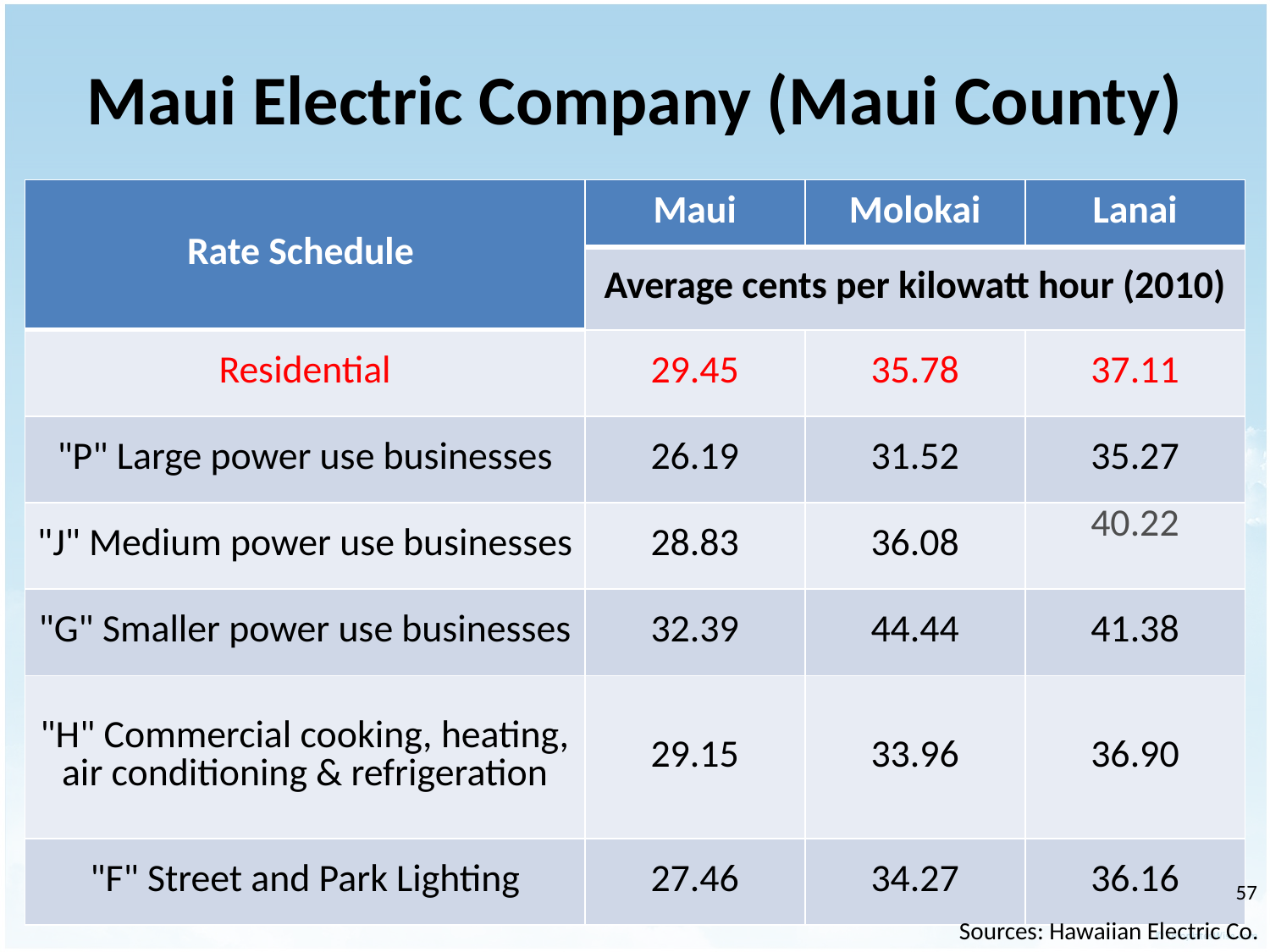

# Maui Electric Company (Maui County)
| Rate Schedule | Maui | Molokai | Lanai |
| --- | --- | --- | --- |
|  | Average cents per kilowatt hour (2010) |  |  |
| Residential | 29.45 | 35.78 | 37.11 |
| "P" Large power use businesses | 26.19 | 31.52 | 35.27 |
| "J" Medium power use businesses | 28.83 | 36.08 | 40.22 |
| "G" Smaller power use businesses | 32.39 | 44.44 | 41.38 |
| "H" Commercial cooking, heating, air conditioning & refrigeration | 29.15 | 33.96 | 36.90 |
| "F" Street and Park Lighting | 27.46 | 34.27 | 36.16 |
57
Sources: Hawaiian Electric Co.